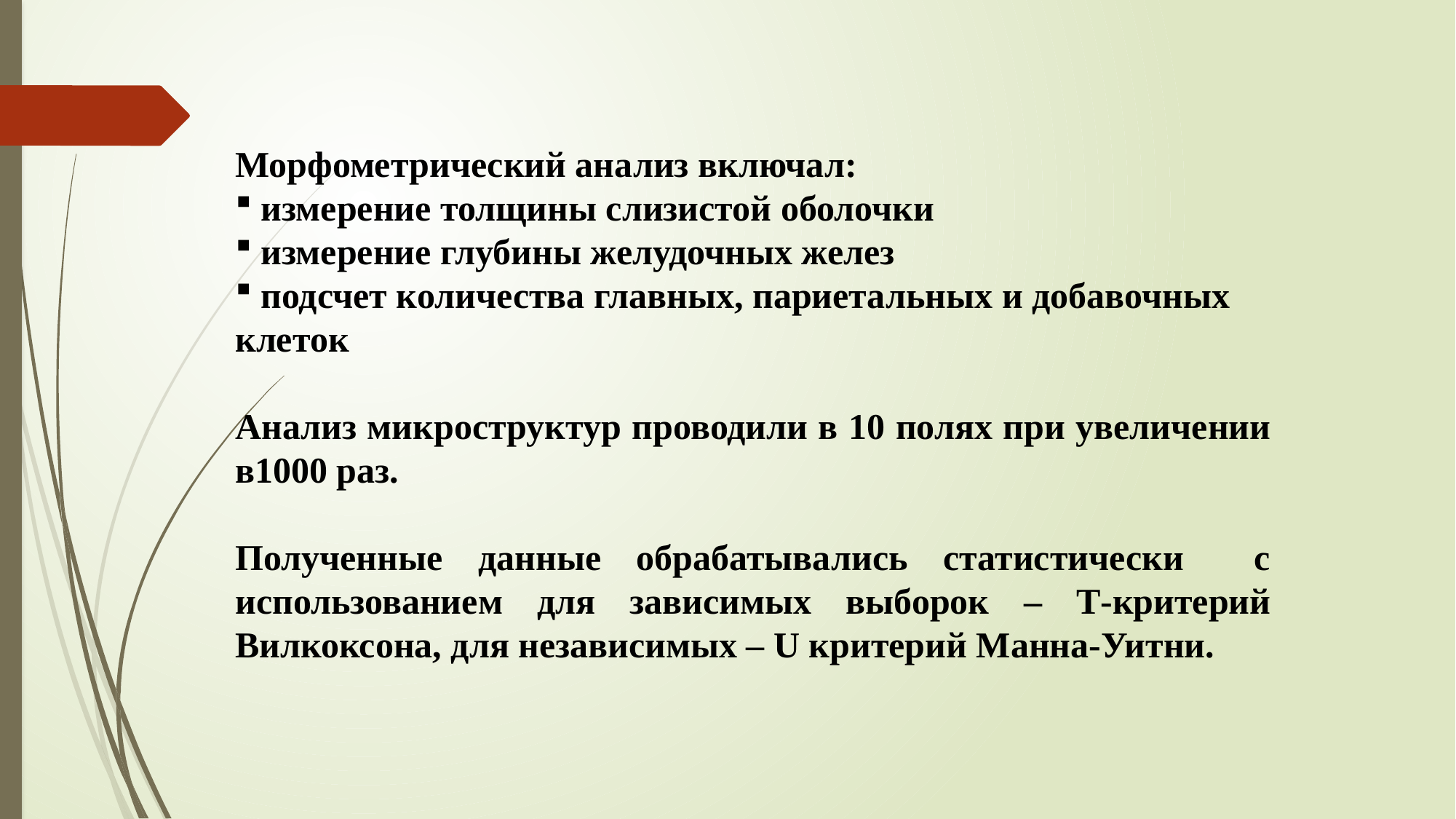

Морфометрический анализ включал:
 измерение толщины слизистой оболочки
 измерение глубины желудочных желез
 подсчет количества главных, париетальных и добавочных клеток

Анализ микроструктур проводили в 10 полях при увеличении в1000 раз.

Полученные данные обрабатывались статистически  с использованием для зависимых выборок – Т-критерий Вилкоксона, для независимых – U критерий Манна-Уитни.